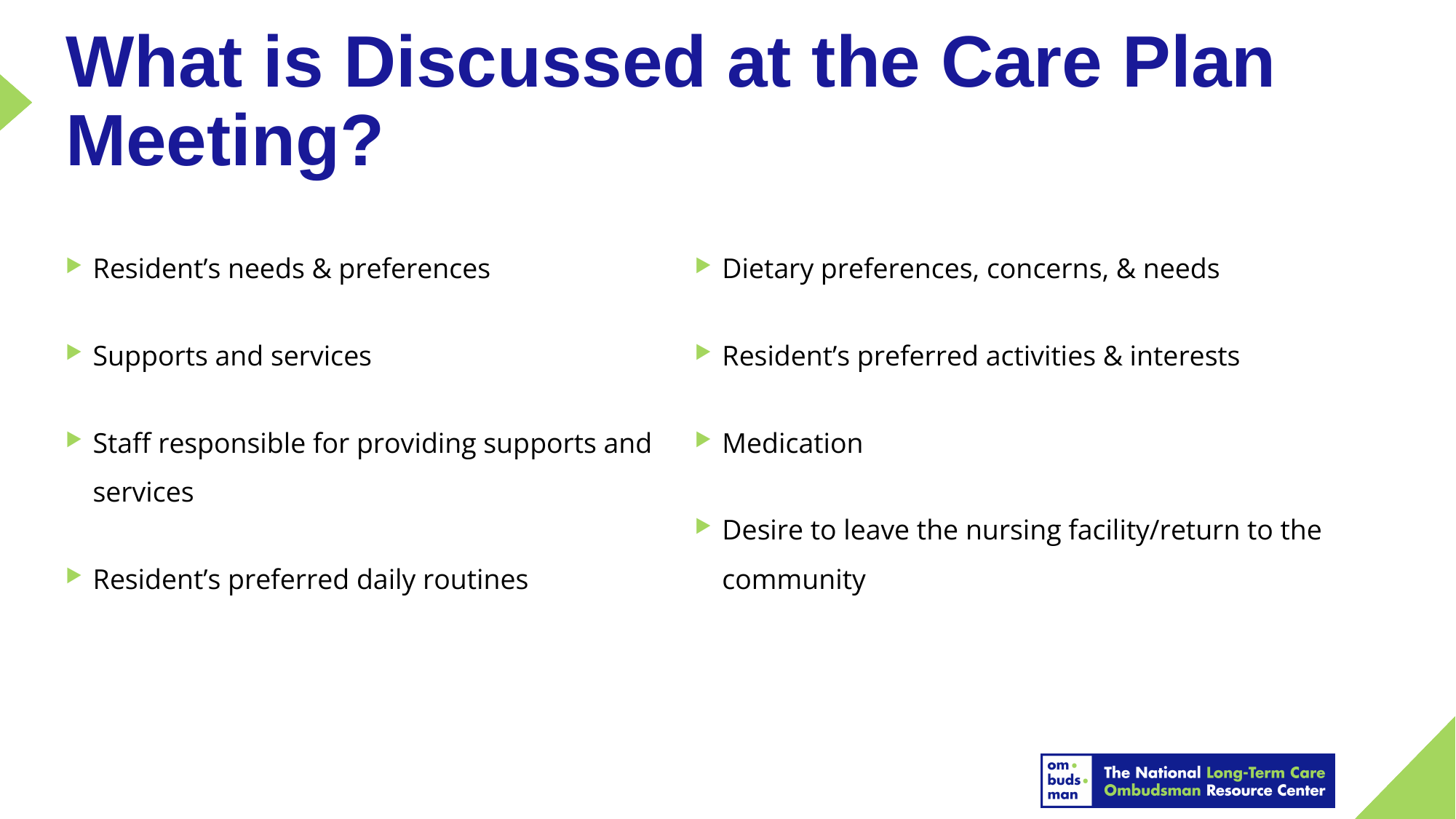

# What is Discussed at the Care Plan Meeting?
Resident’s needs & preferences
Supports and services
Staff responsible for providing supports and services
Resident’s preferred daily routines
Dietary preferences, concerns, & needs
Resident’s preferred activities & interests
Medication
Desire to leave the nursing facility/return to the community